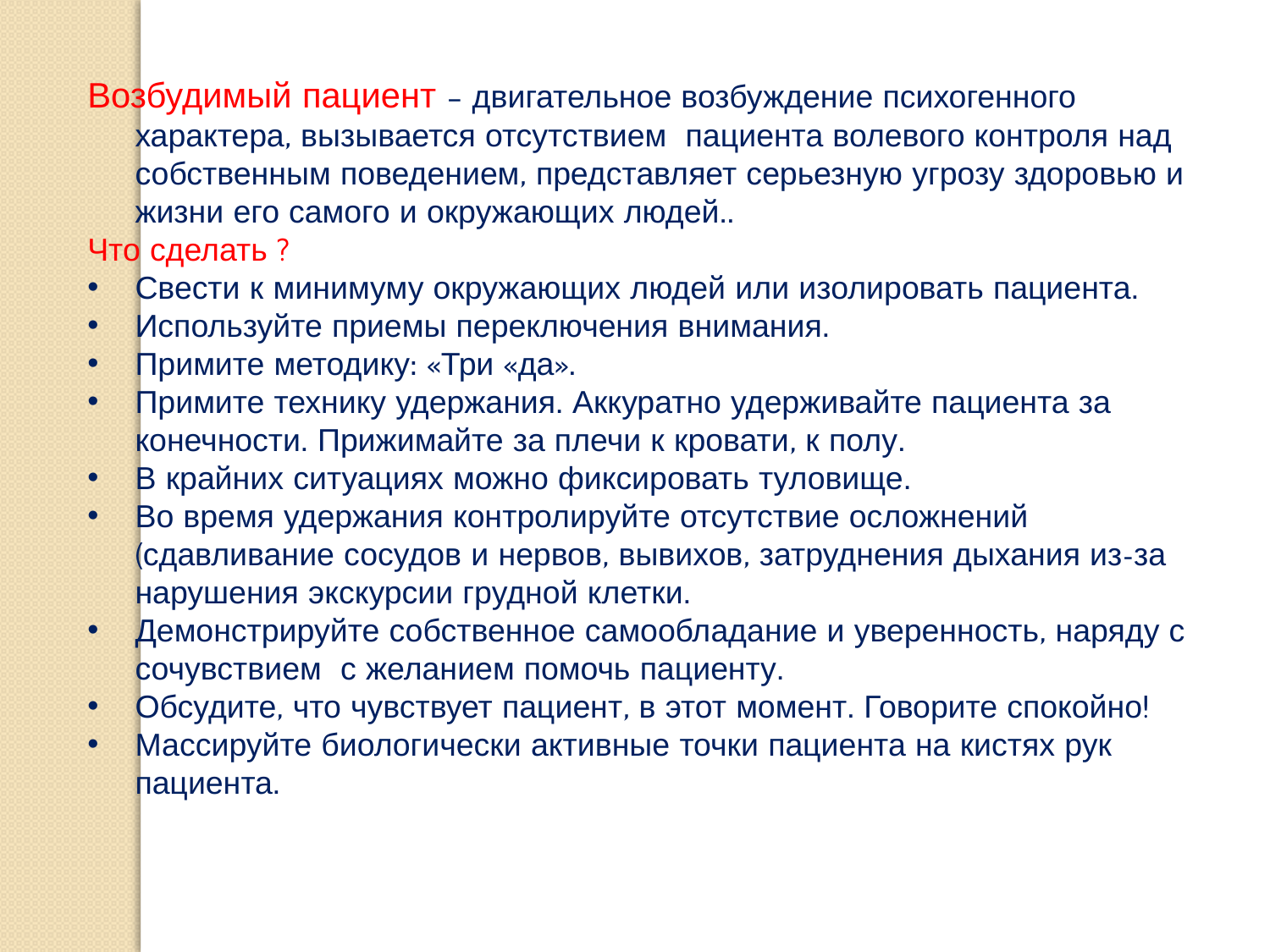

Возбудимый пациент – двигательное возбуждение психогенного характера, вызывается отсутствием  пациента волевого контроля над собственным поведением, представляет серьезную угрозу здоровью и жизни его самого и окружающих людей..
Что сделать ?
Свести к минимуму окружающих людей или изолировать пациента.
Используйте приемы переключения внимания.
Примите методику: «Три «да».
Примите технику удержания. Аккуратно удерживайте пациента за конечности. Прижимайте за плечи к кровати, к полу.
В крайних ситуациях можно фиксировать туловище.
Во время удержания контролируйте отсутствие осложнений  (сдавливание сосудов и нервов, вывихов, затруднения дыхания из-за нарушения экскурсии грудной клетки.
Демонстрируйте собственное самообладание и уверенность, наряду с сочувствием  с желанием помочь пациенту.
Обсудите, что чувствует пациент, в этот момент. Говорите спокойно!
Массируйте биологически активные точки пациента на кистях рук пациента.